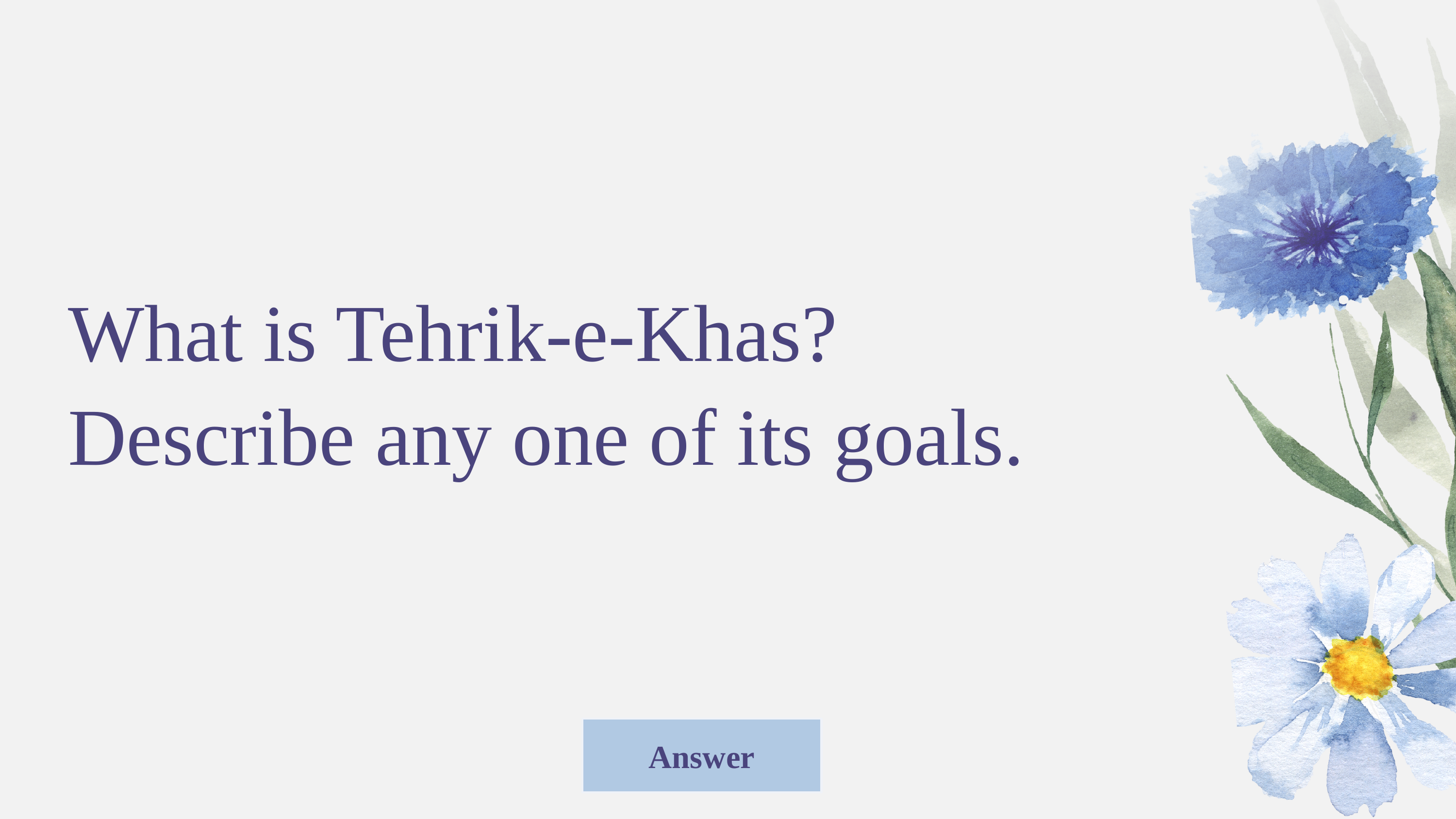

What is Tehrik-e-Khas? Describe any one of its goals.
Answer